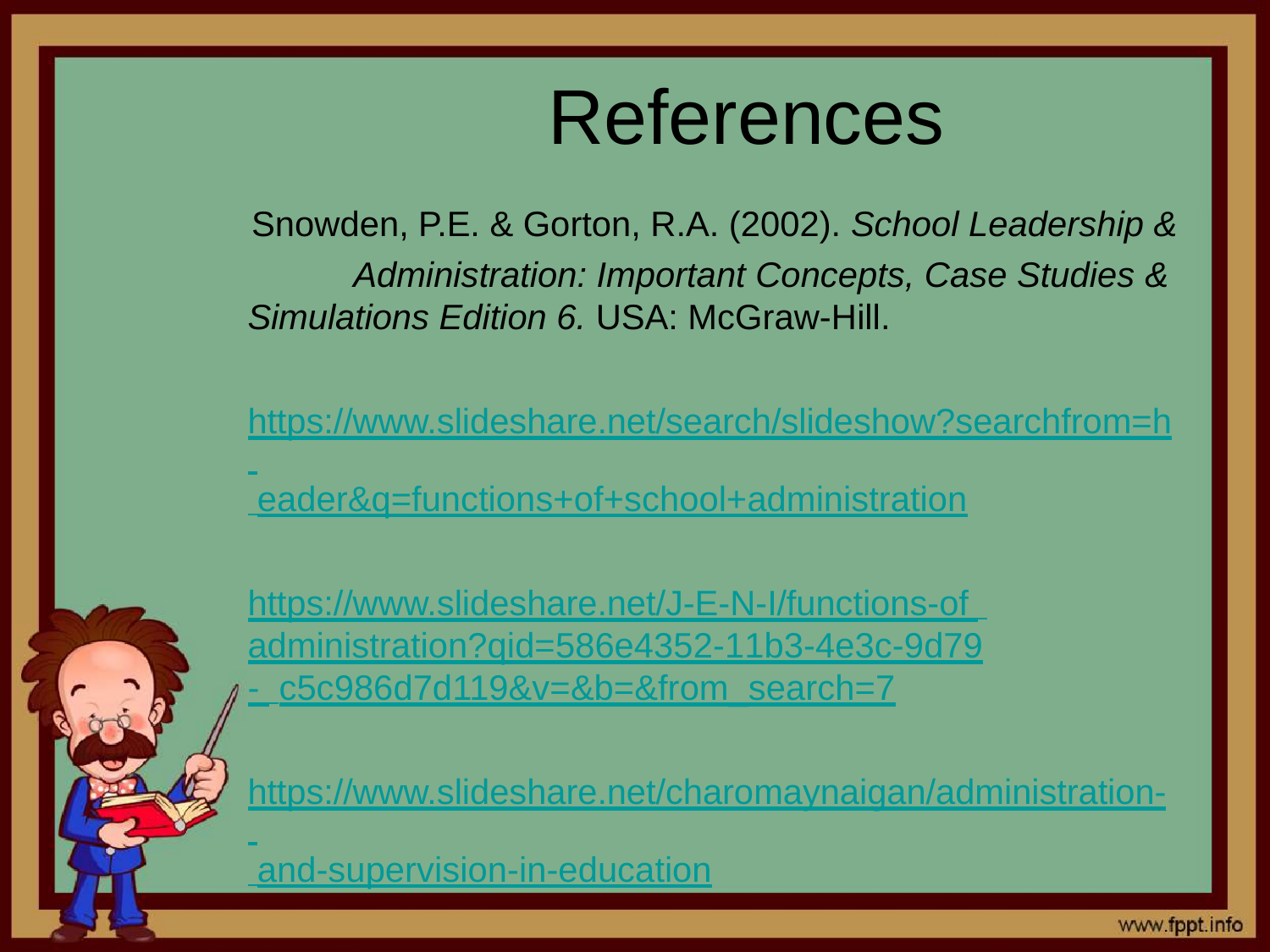

# References
Snowden, P.E. & Gorton, R.A. (2002). School Leadership &
Administration: Important Concepts, Case Studies &
Simulations Edition 6. USA: McGraw-Hill.

https://www.slideshare.net/search/slideshow?searchfrom=h  eader&q=functions+of+school+administration

https://www.slideshare.net/J-E-N-I/functions-of  administration?qid=586e4352-11b3-4e3c-9d79-  c5c986d7d119&v=&b=&from_search=7

https://www.slideshare.net/charomaynaigan/administration-  and-supervision-in-education